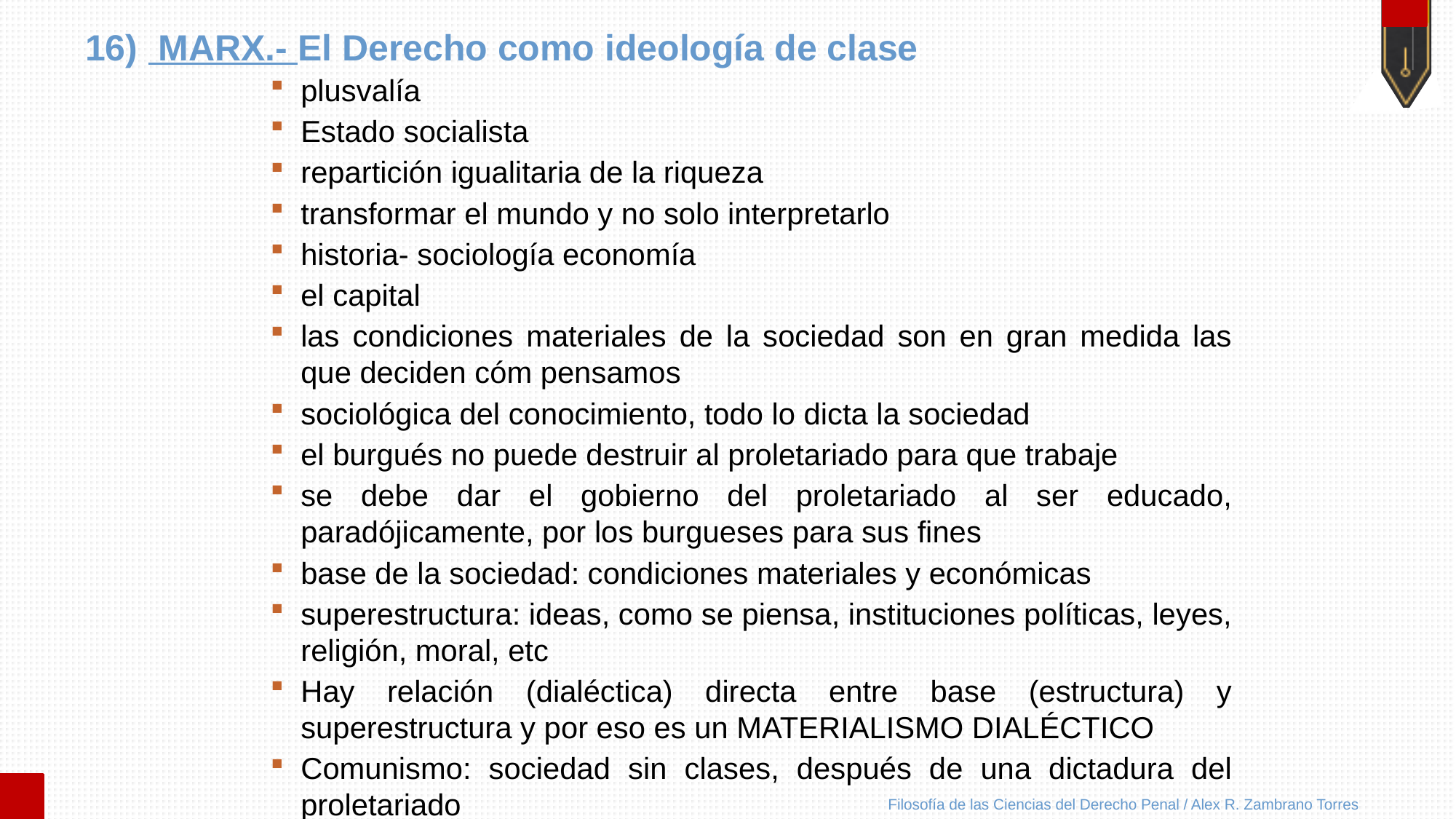

# 16)  MARX.- El Derecho como ideología de clase
plusvalía
Estado socialista
repartición igualitaria de la riqueza
transformar el mundo y no solo interpretarlo
historia- sociología economía
el capital
las condiciones materiales de la sociedad son en gran medida las que deciden cóm pensamos
sociológica del conocimiento, todo lo dicta la sociedad
el burgués no puede destruir al proletariado para que trabaje
se debe dar el gobierno del proletariado al ser educado, paradójicamente, por los burgueses para sus fines
base de la sociedad: condiciones materiales y económicas
superestructura: ideas, como se piensa, instituciones políticas, leyes, religión, moral, etc
Hay relación (dialéctica) directa entre base (estructura) y superestructura y por eso es un MATERIALISMO DIALÉCTICO
Comunismo: sociedad sin clases, después de una dictadura del proletariado